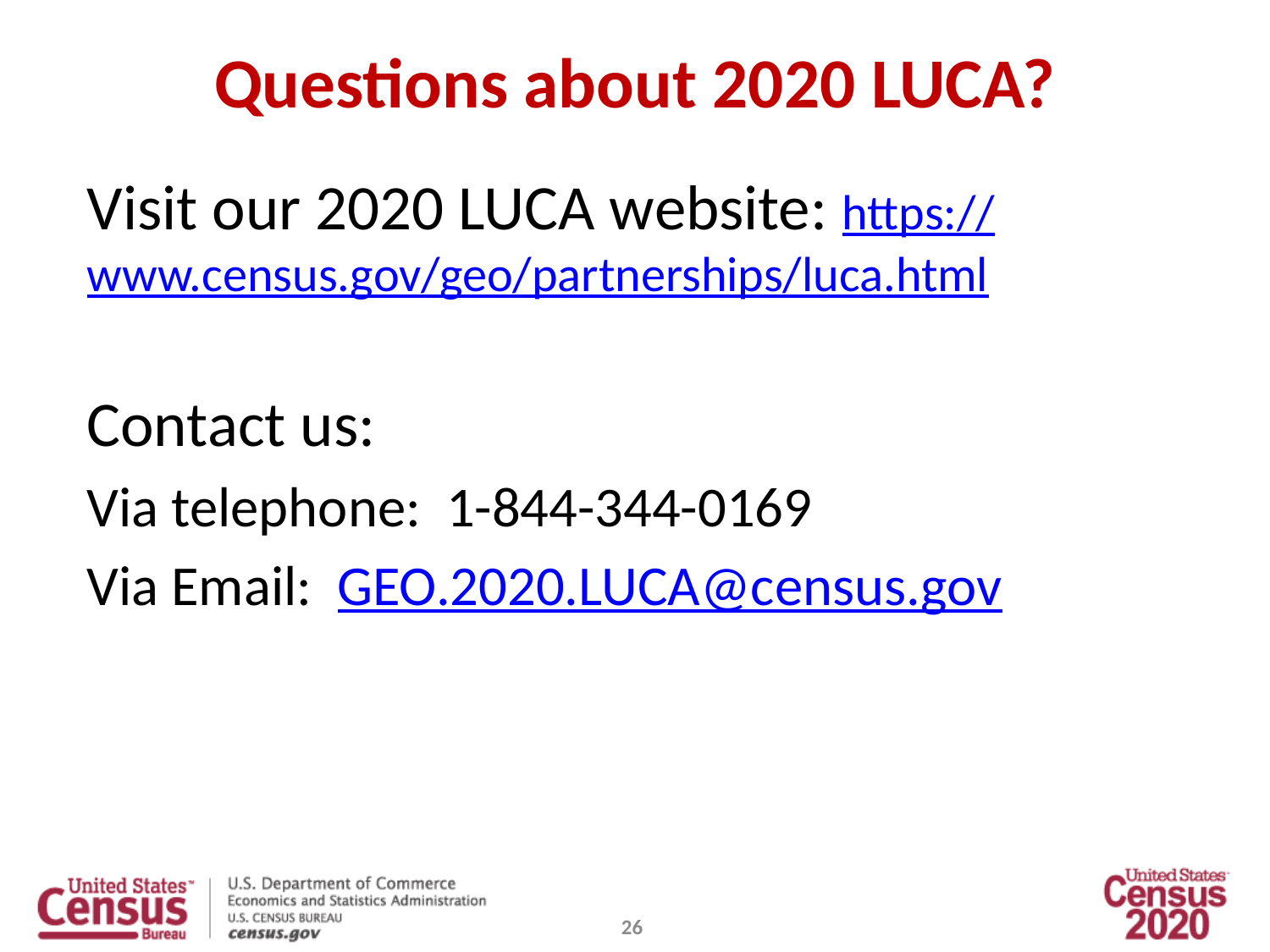

# Questions about 2020 LUCA?
Visit our 2020 LUCA website: https://www.census.gov/geo/partnerships/luca.html

Contact us:
Via telephone:  1-844-344-0169
Via Email:  GEO.2020.LUCA@census.gov

26